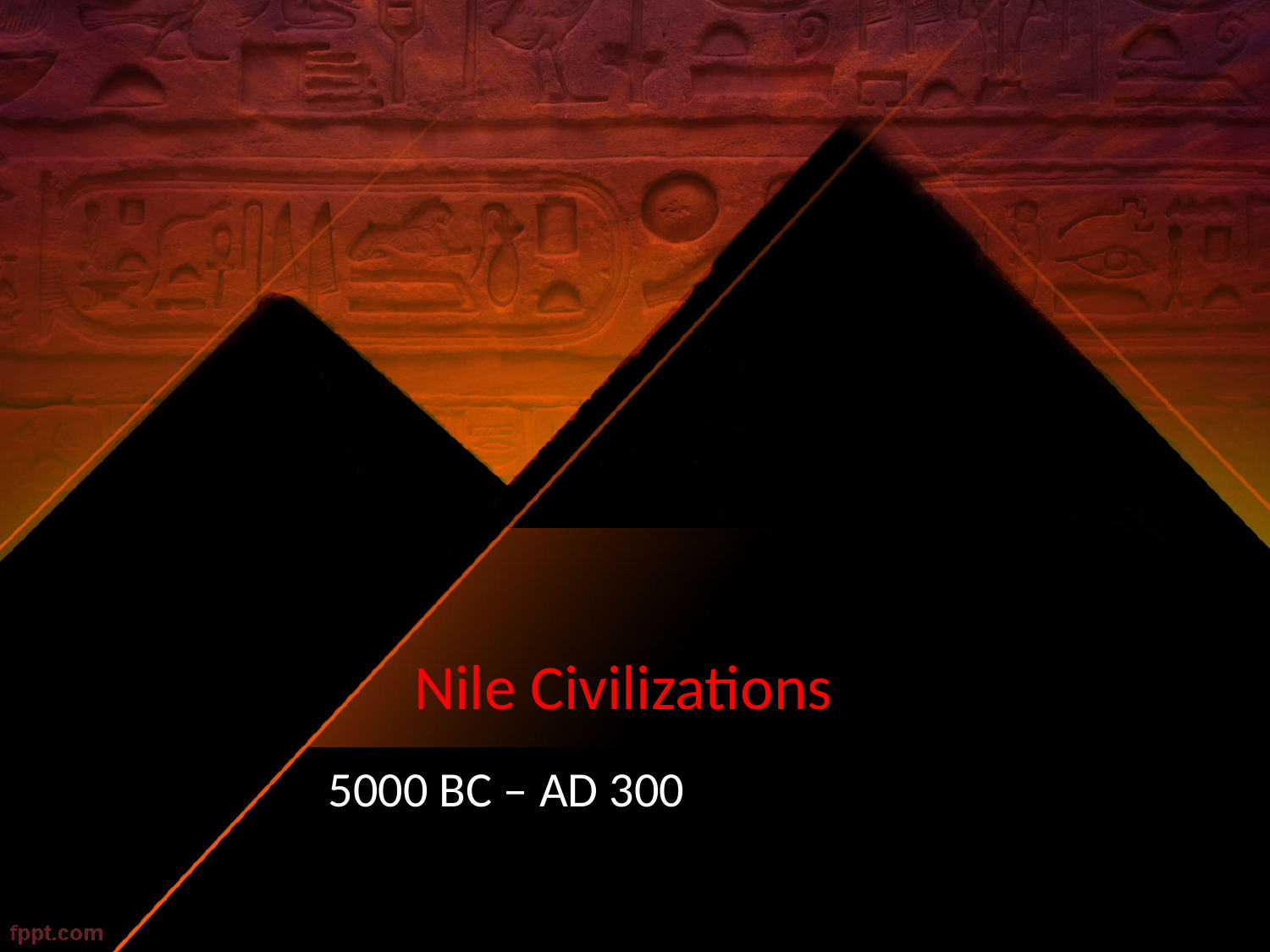

# Nile Civilizations
5000 BC – AD 300